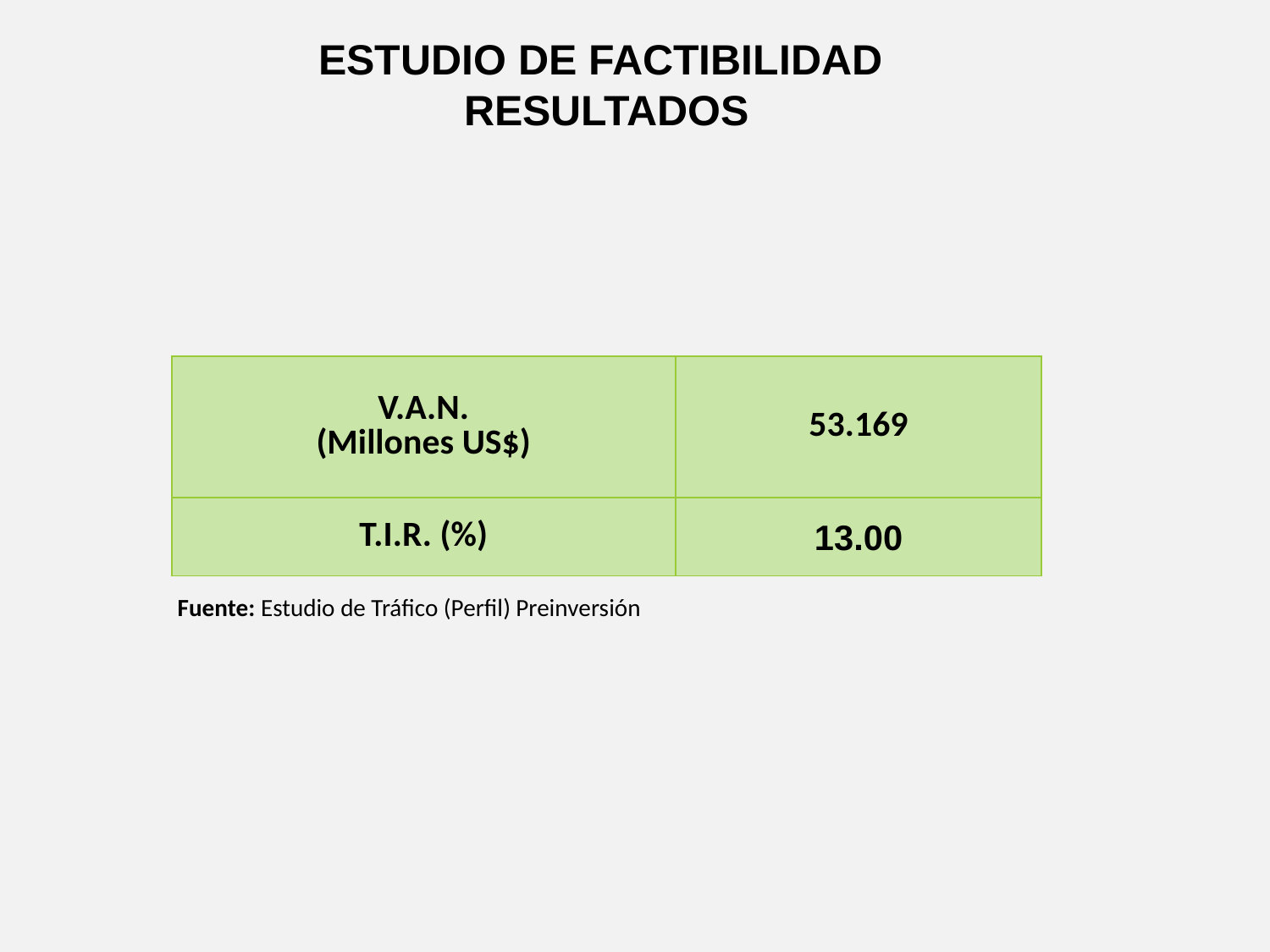

ESTUDIO DE FACTIBILIDAD
RESULTADOS
| V.A.N. (Millones US$) | 53.169 |
| --- | --- |
| T.I.R. (%) | 13.00 |
Fuente: Estudio de Tráfico (Perfil) Preinversión